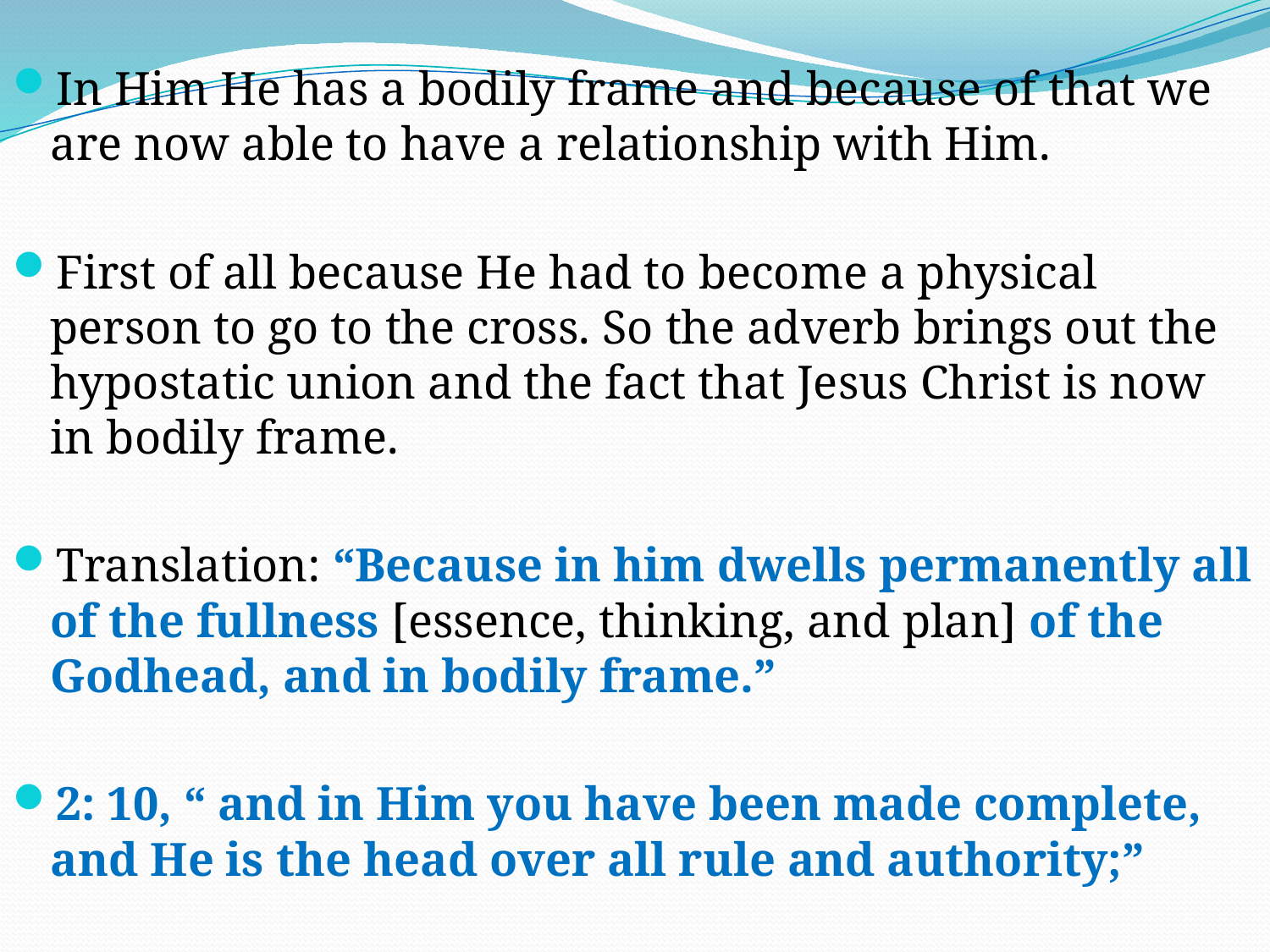

In Him He has a bodily frame and because of that we are now able to have a relationship with Him.

First of all because He had to become a physical person to go to the cross. So the adverb brings out the hypostatic union and the fact that Jesus Christ is now in bodily frame.

Translation: “Because in him dwells permanently all of the fullness [essence, thinking, and plan] of the Godhead, and in bodily frame.”

2: 10, “ and in Him you have been made complete, and He is the head over all rule and authority;”